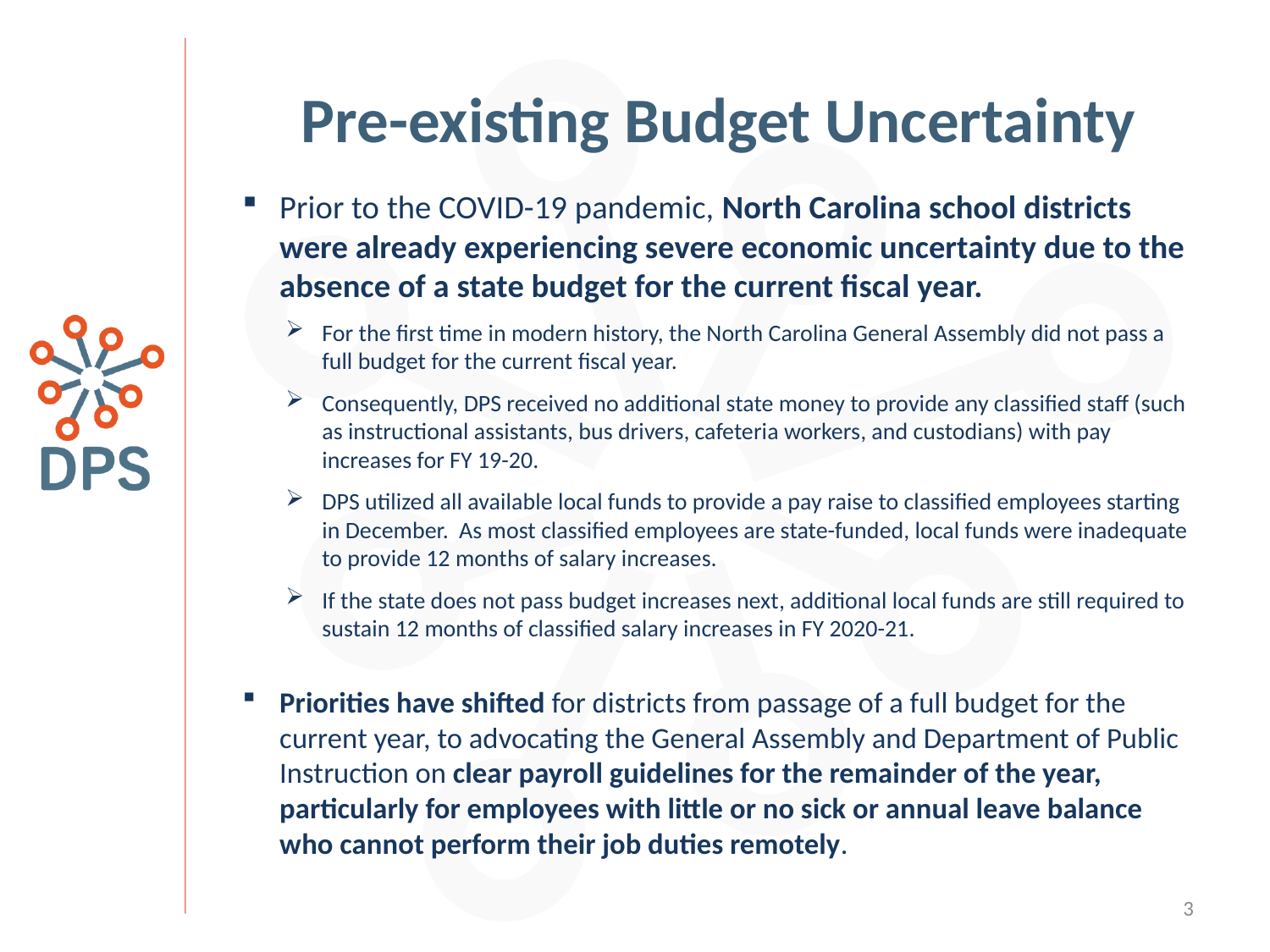

# Pre-existing Budget Uncertainty
Prior to the COVID-19 pandemic, North Carolina school districts were already experiencing severe economic uncertainty due to the absence of a state budget for the current fiscal year.
For the first time in modern history, the North Carolina General Assembly did not pass a full budget for the current fiscal year.
Consequently, DPS received no additional state money to provide any classified staff (such as instructional assistants, bus drivers, cafeteria workers, and custodians) with pay increases for FY 19-20.
DPS utilized all available local funds to provide a pay raise to classified employees starting in December.  As most classified employees are state-funded, local funds were inadequate to provide 12 months of salary increases.
If the state does not pass budget increases next, additional local funds are still required to sustain 12 months of classified salary increases in FY 2020-21.
Priorities have shifted for districts from passage of a full budget for the current year, to advocating the General Assembly and Department of Public Instruction on clear payroll guidelines for the remainder of the year, particularly for employees with little or no sick or annual leave balance who cannot perform their job duties remotely.

3